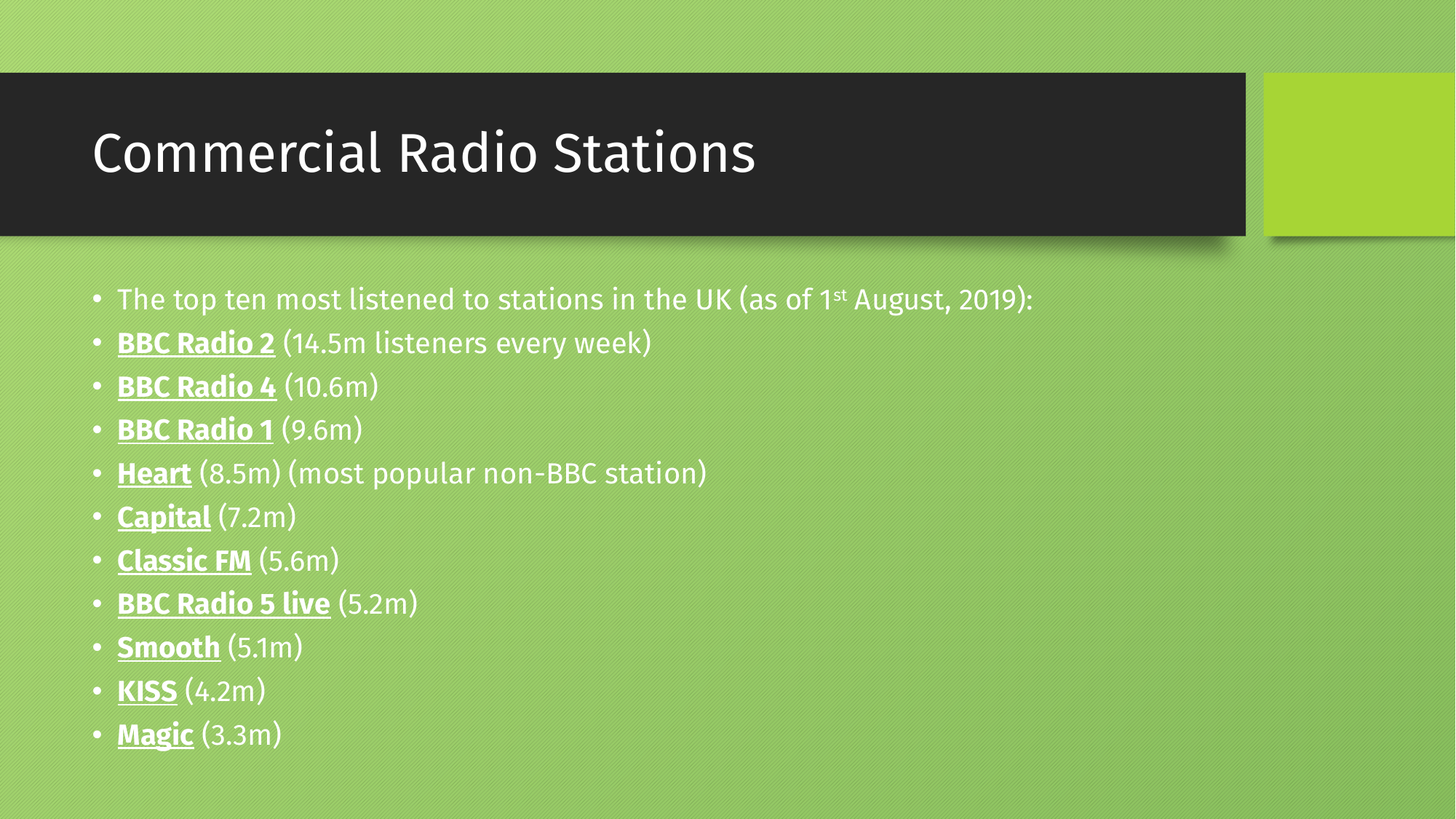

# Commercial Radio Stations
The top ten most listened to stations in the UK (as of 1st August, 2019):
BBC Radio 2 (14.5m listeners every week)
BBC Radio 4 (10.6m)
BBC Radio 1 (9.6m)
Heart (8.5m) (most popular non-BBC station)
Capital (7.2m)
Classic FM (5.6m)
BBC Radio 5 live (5.2m)
Smooth (5.1m)
KISS (4.2m)
Magic (3.3m)